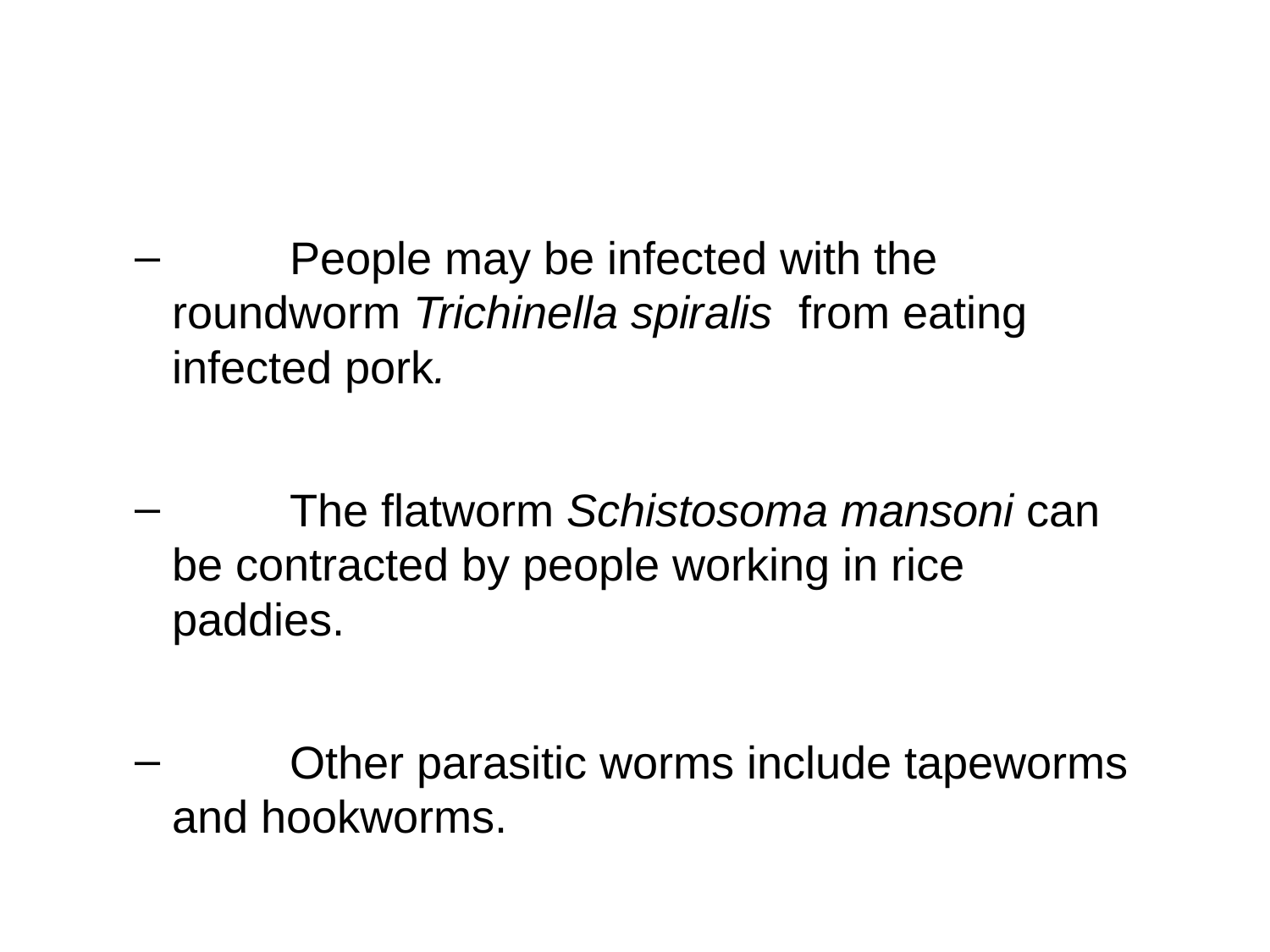

People may be infected with the roundworm Trichinella spiralis  from eating infected pork.

	The flatworm Schistosoma mansoni can be contracted by people working in rice paddies.

	Other parasitic worms include tapeworms and hookworms.